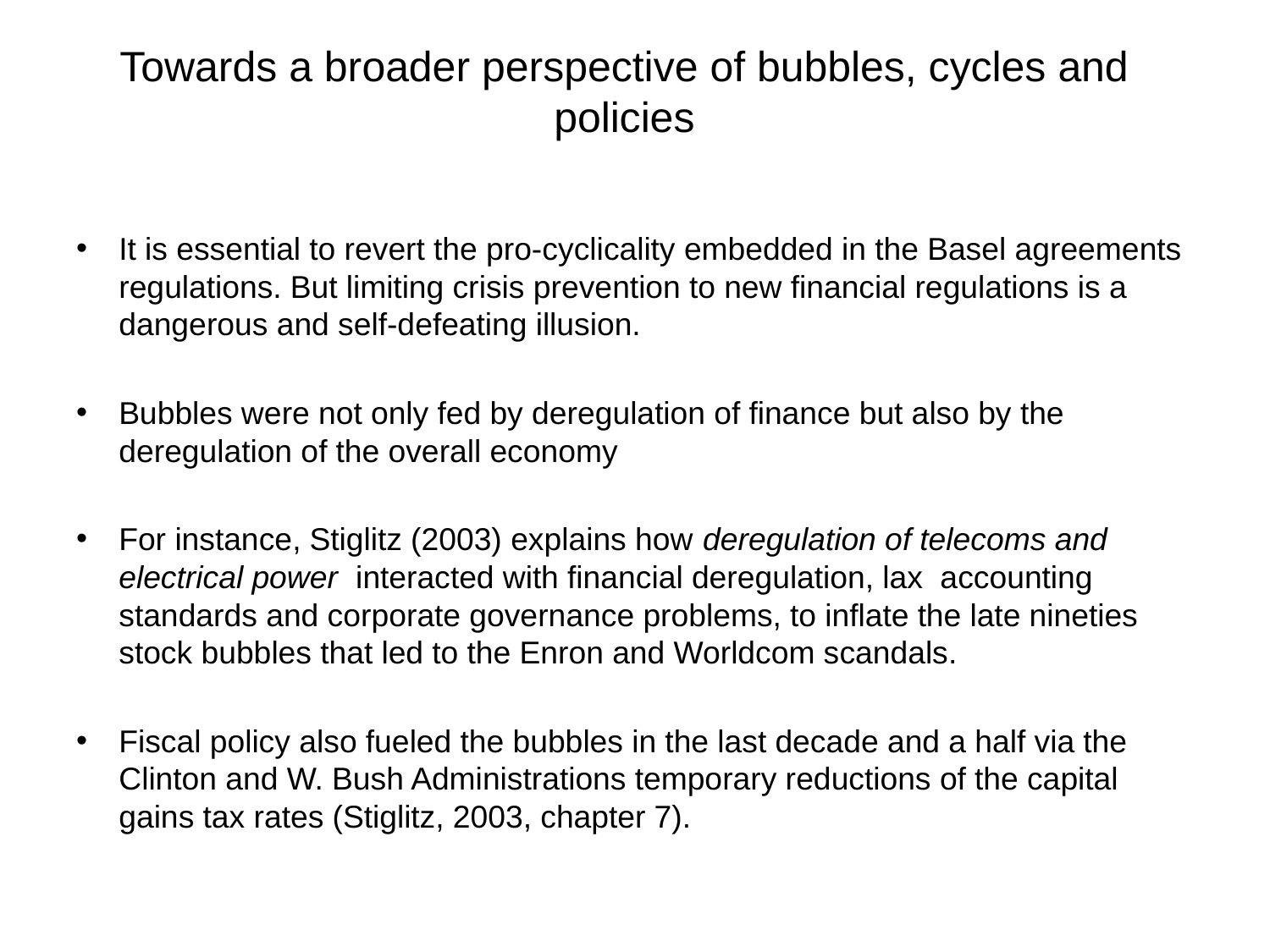

# Towards a broader perspective of bubbles, cycles and policies
It is essential to revert the pro-cyclicality embedded in the Basel agreements regulations. But limiting crisis prevention to new financial regulations is a dangerous and self-defeating illusion.

Bubbles were not only fed by deregulation of finance but also by the deregulation of the overall economy

For instance, Stiglitz (2003) explains how deregulation of telecoms and electrical power  interacted with financial deregulation, lax  accounting standards and corporate governance problems, to inflate the late nineties stock bubbles that led to the Enron and Worldcom scandals.

Fiscal policy also fueled the bubbles in the last decade and a half via the Clinton and W. Bush Administrations temporary reductions of the capital gains tax rates (Stiglitz, 2003, chapter 7).